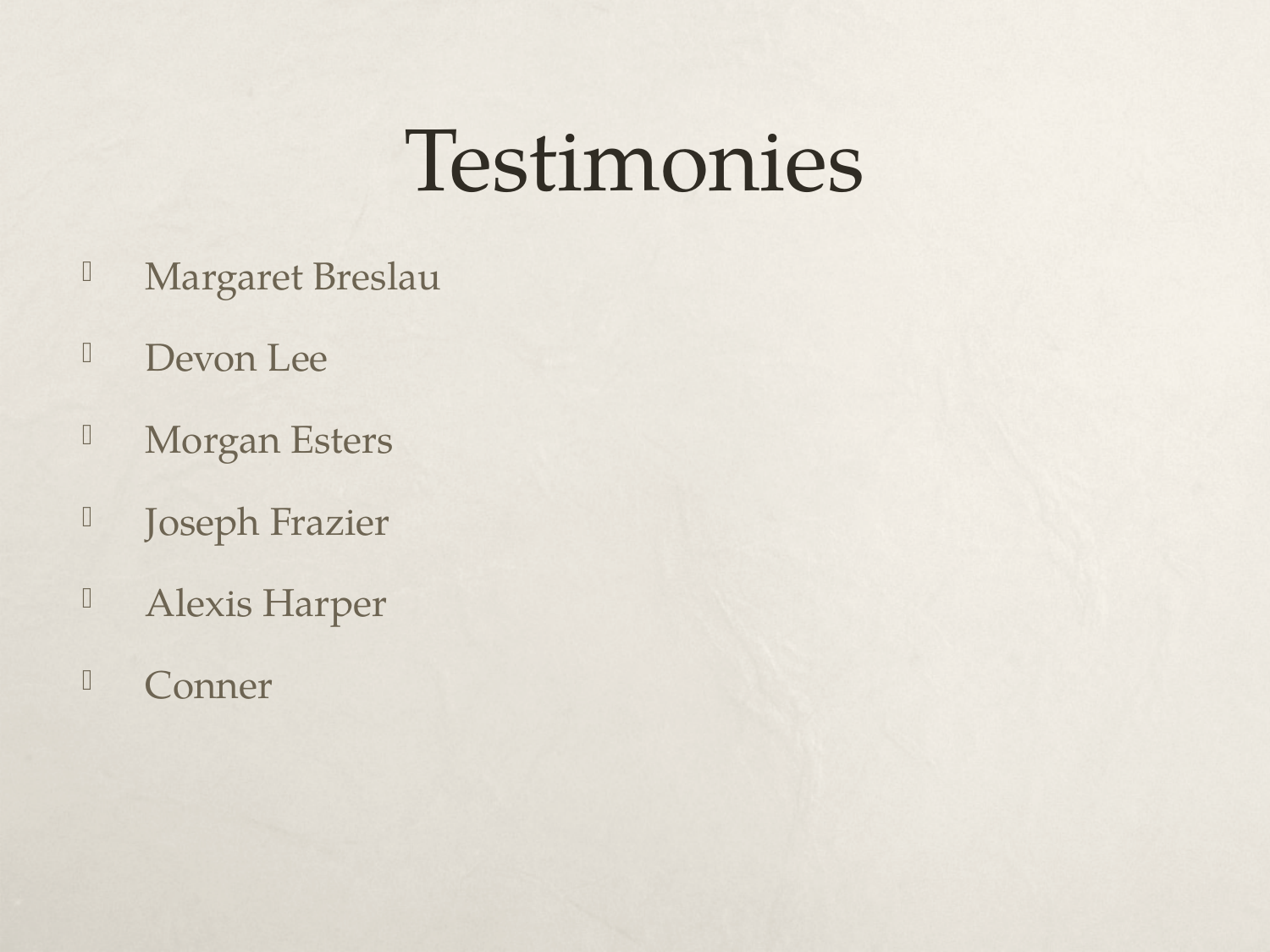

# Testimonies
Margaret Breslau
Devon Lee
Morgan Esters
Joseph Frazier
Alexis Harper
Conner